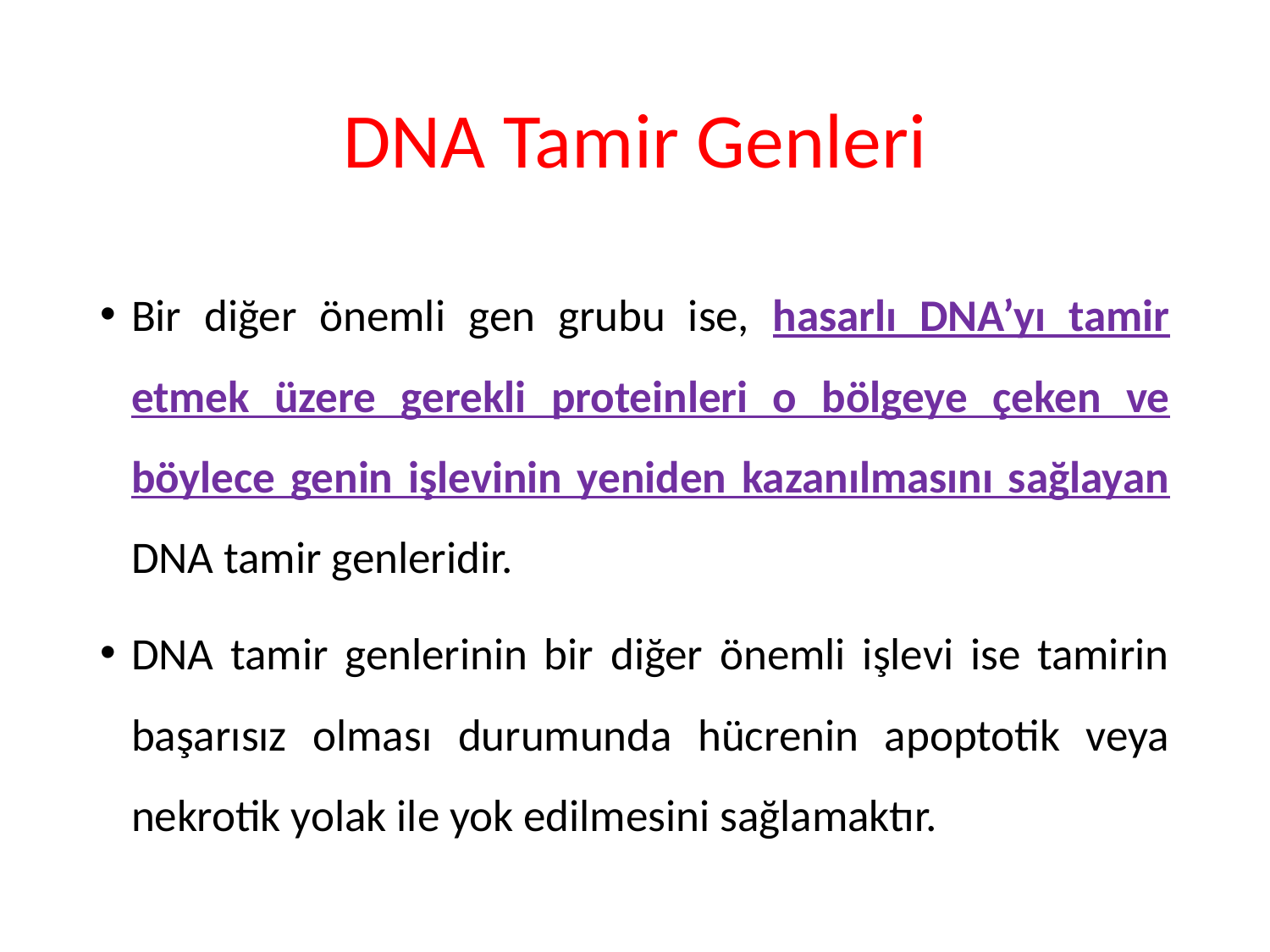

# DNA Tamir Genleri
Bir diğer önemli gen grubu ise, hasarlı DNA’yı tamir etmek üzere gerekli proteinleri o bölgeye çeken ve böylece genin işlevinin yeniden kazanılmasını sağlayan DNA tamir genleridir.
DNA tamir genlerinin bir diğer önemli işlevi ise tamirin başarısız olması durumunda hücrenin apoptotik veya nekrotik yolak ile yok edilmesini sağlamaktır.